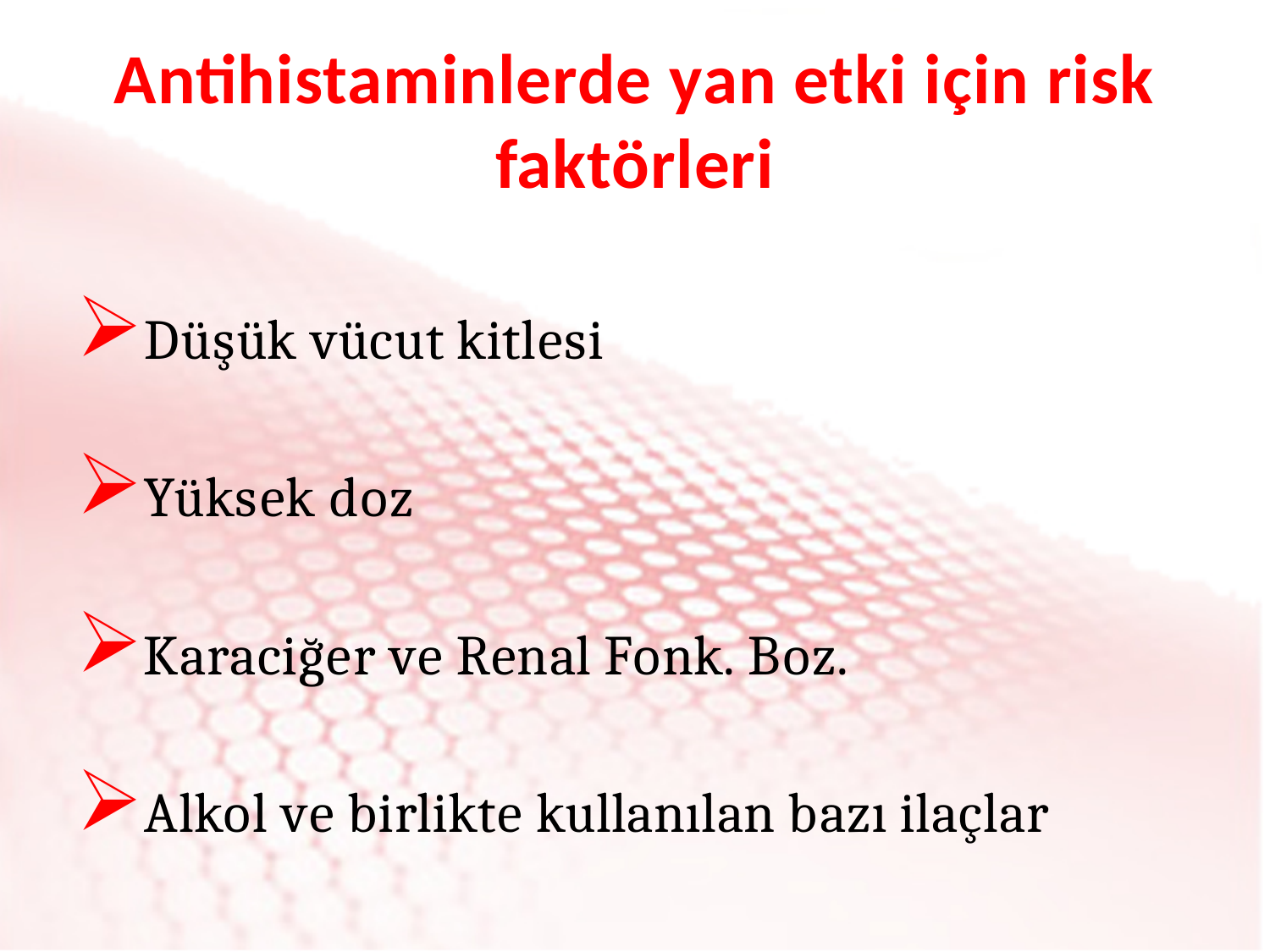

# Antihistaminlerde yan etki için risk faktörleri
Düşük vücut kitlesi

Yüksek doz

Karaciğer ve Renal Fonk. Boz.

Alkol ve birlikte kullanılan bazı ilaçlar